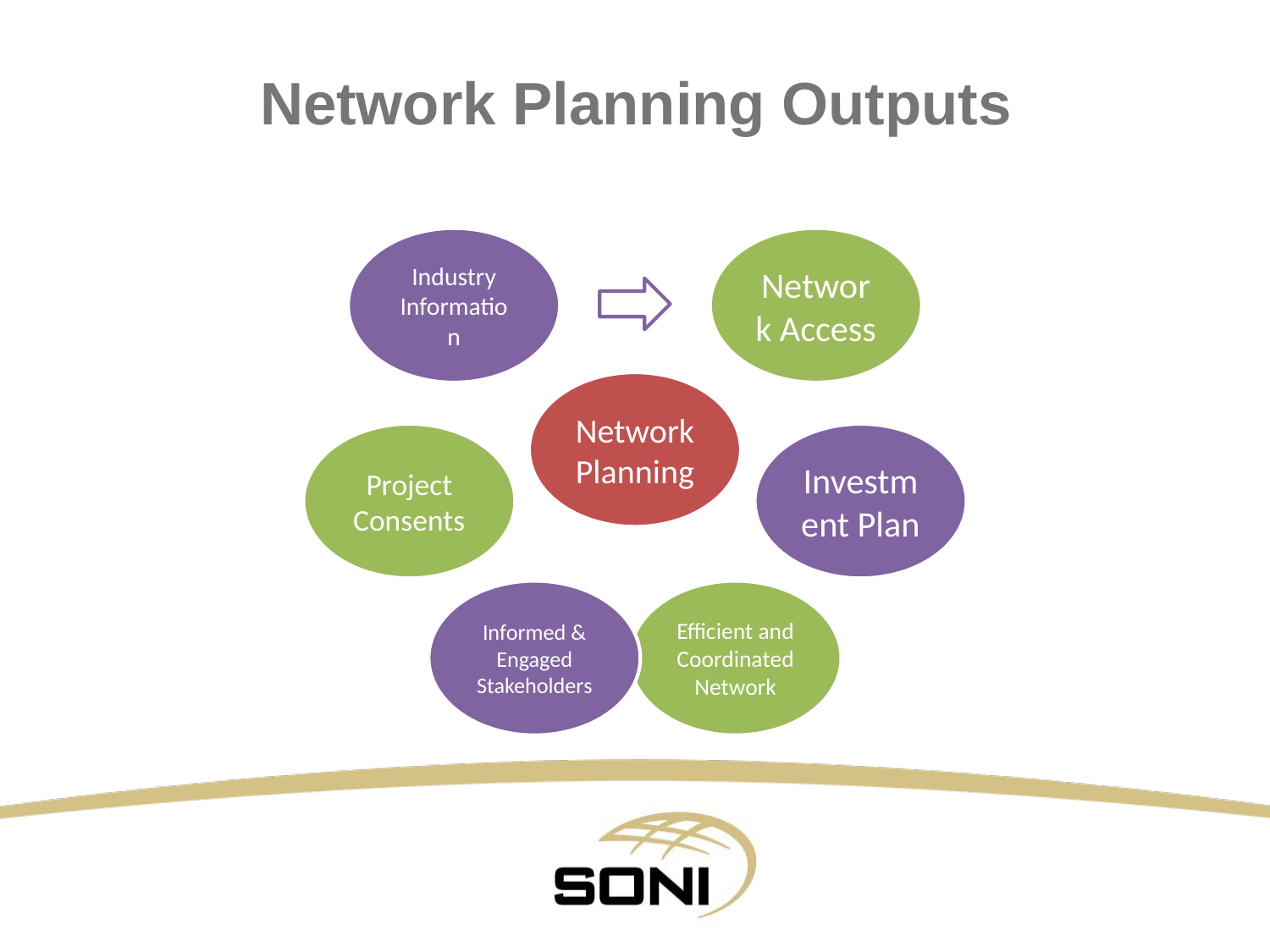

# Network Planning Outputs
Network Planning
Network Access
Investment Plan
Efficient and Coordinated Network
Informed & Engaged Stakeholders
Project Consents
Industry Information

37